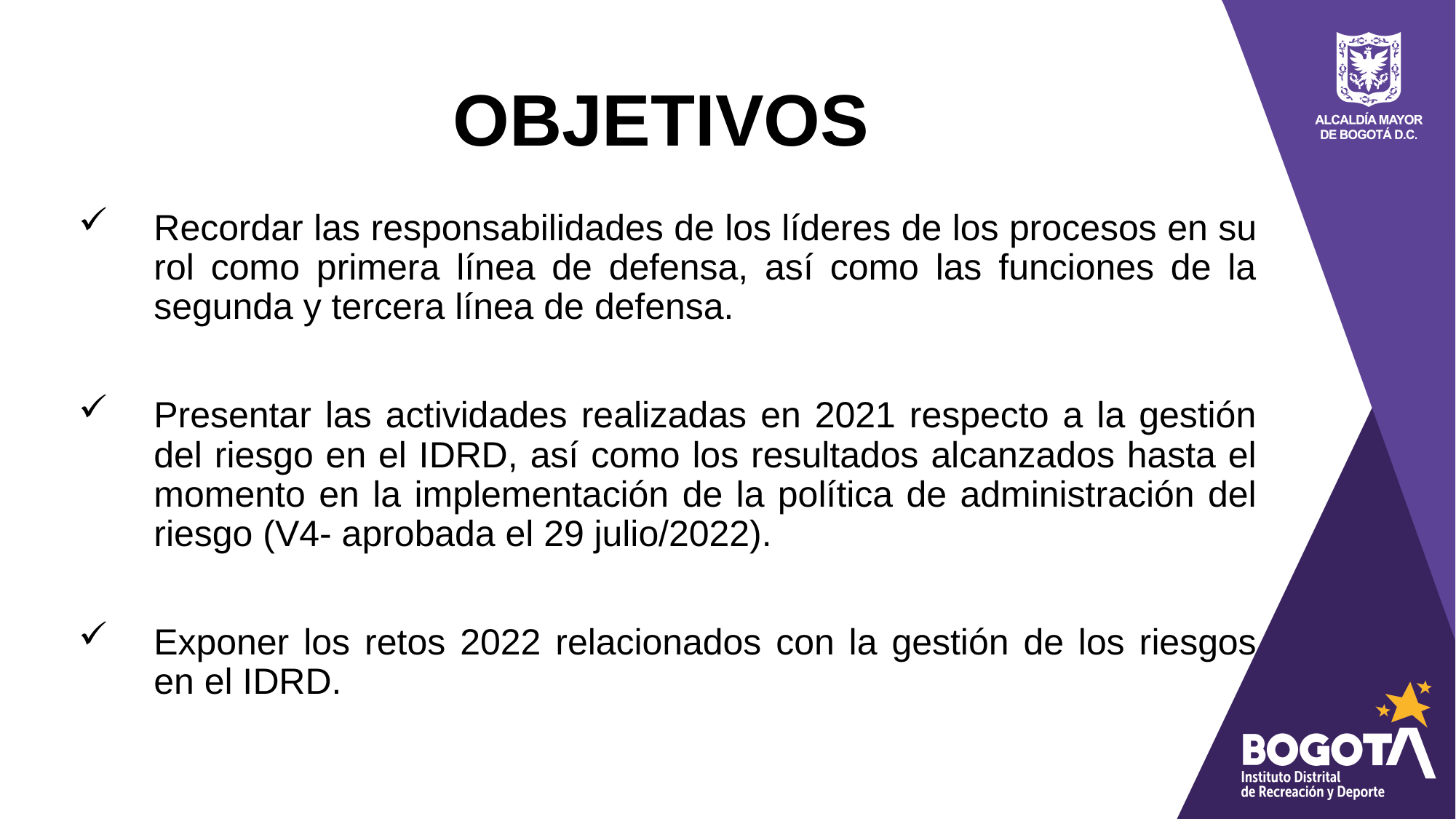

# OBJETIVOS
Recordar las responsabilidades de los líderes de los procesos en su rol como primera línea de defensa, así como las funciones de la segunda y tercera línea de defensa.

Presentar las actividades realizadas en 2021 respecto a la gestión del riesgo en el IDRD, así como los resultados alcanzados hasta el momento en la implementación de la política de administración del riesgo (V4- aprobada el 29 julio/2022).

Exponer los retos 2022 relacionados con la gestión de los riesgos en el IDRD.